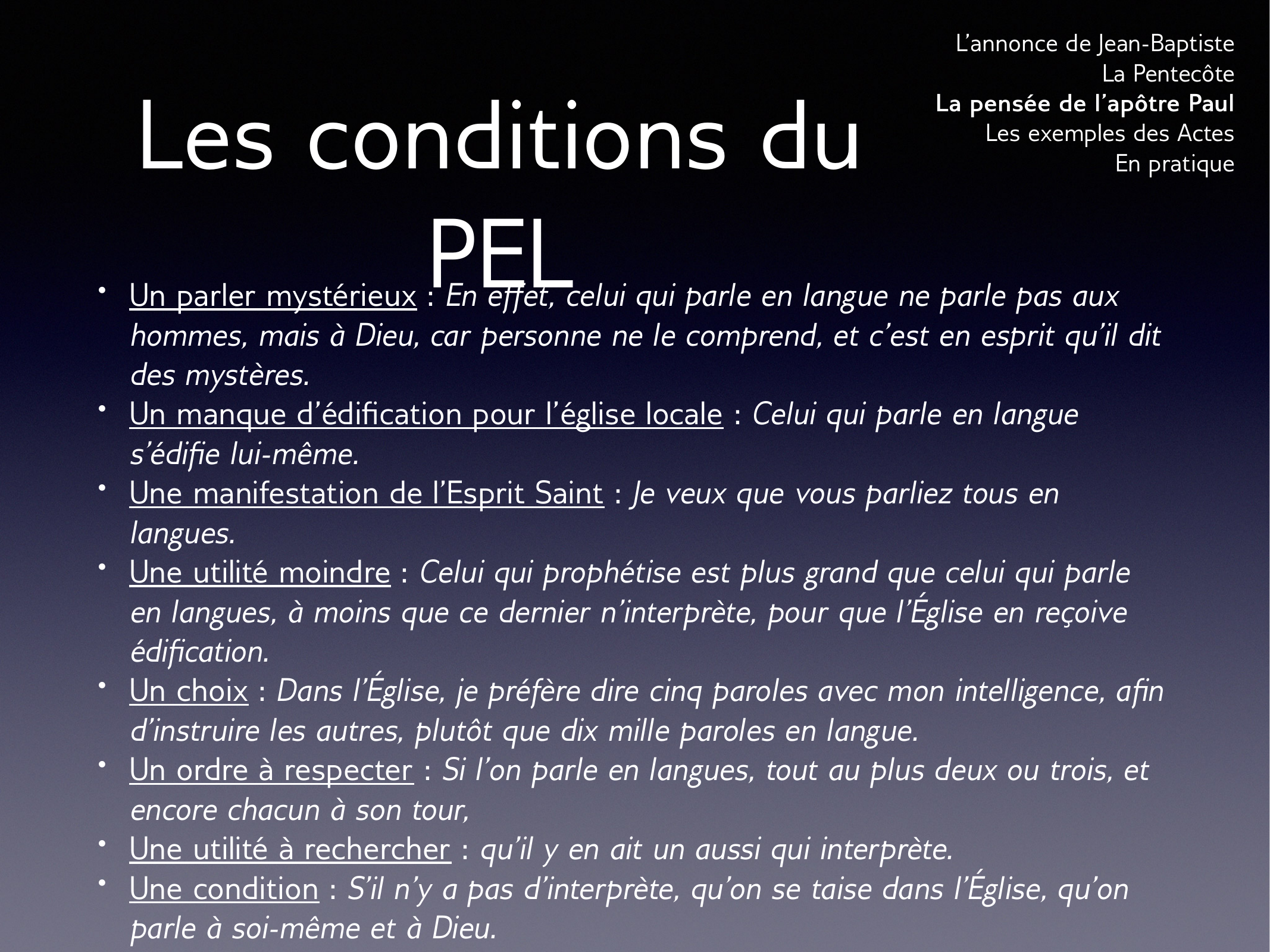

L’annonce de Jean-Baptiste
La Pentecôte
La pensée de l’apôtre Paul
Les exemples des Actes
En pratique
# Les conditions du PEL
Un parler mystérieux : En effet, celui qui parle en langue ne parle pas aux hommes, mais à Dieu, car personne ne le comprend, et c’est en esprit qu’il dit des mystères.
Un manque d’édification pour l’église locale : Celui qui parle en langue s’édifie lui-même.
Une manifestation de l’Esprit Saint : Je veux que vous parliez tous en langues.
Une utilité moindre : Celui qui prophétise est plus grand que celui qui parle en langues, à moins que ce dernier n’interprète, pour que l’Église en reçoive édification.
Un choix : Dans l’Église, je préfère dire cinq paroles avec mon intelligence, afin d’instruire les autres, plutôt que dix mille paroles en langue.
Un ordre à respecter : Si l’on parle en langues, tout au plus deux ou trois, et encore chacun à son tour,
Une utilité à rechercher : qu’il y en ait un aussi qui interprète.
Une condition : S’il n’y a pas d’interprète, qu’on se taise dans l’Église, qu’on parle à soi-même et à Dieu.